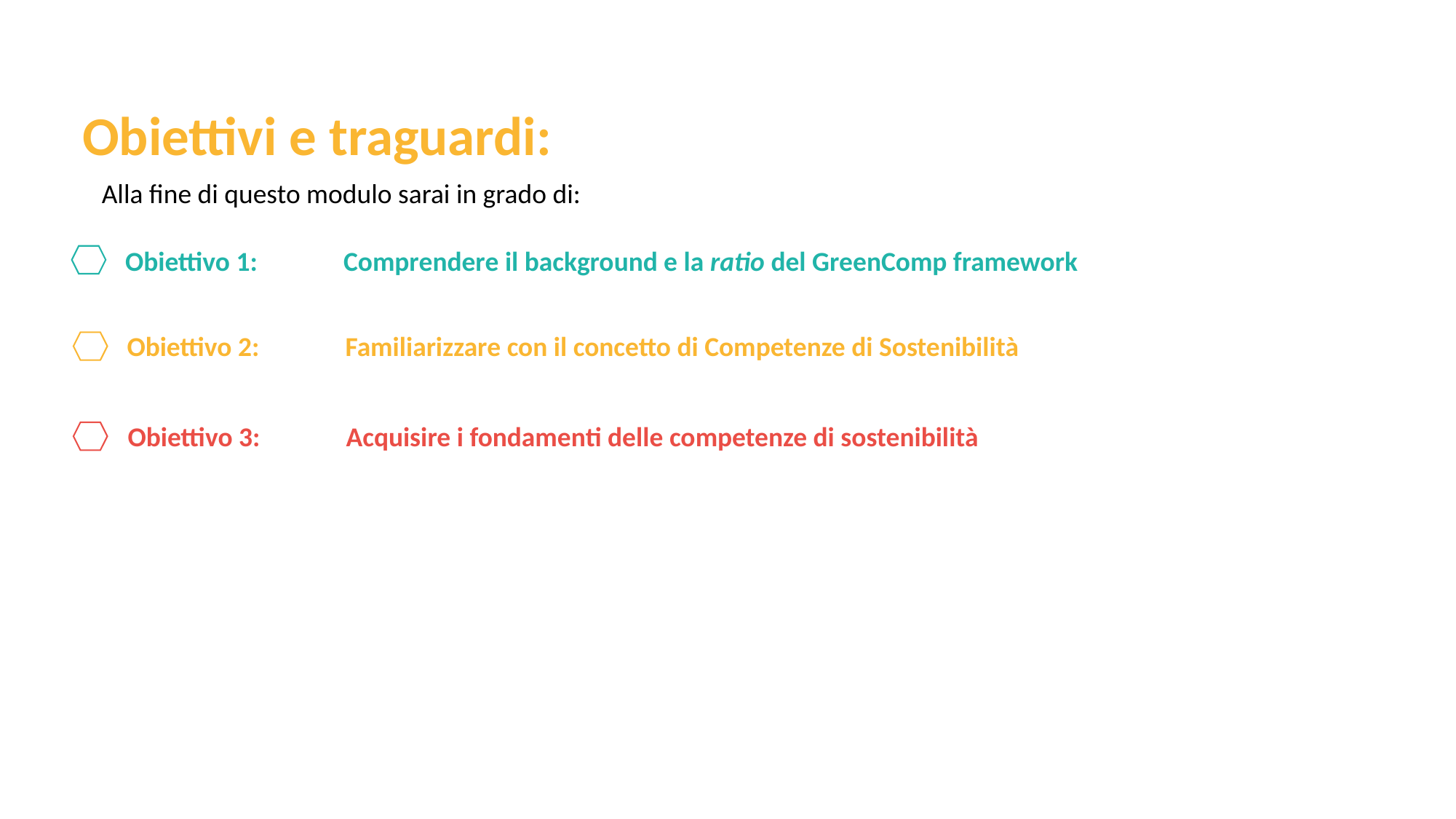

Obiettivi e traguardi:
Alla fine di questo modulo sarai in grado di:
Obiettivo 1:	Comprendere il background e la ratio del GreenComp framework

Obiettivo 2:	Familiarizzare con il concetto di Competenze di Sostenibilità

Obiettivo 3:	Acquisire i fondamenti delle competenze di sostenibilità